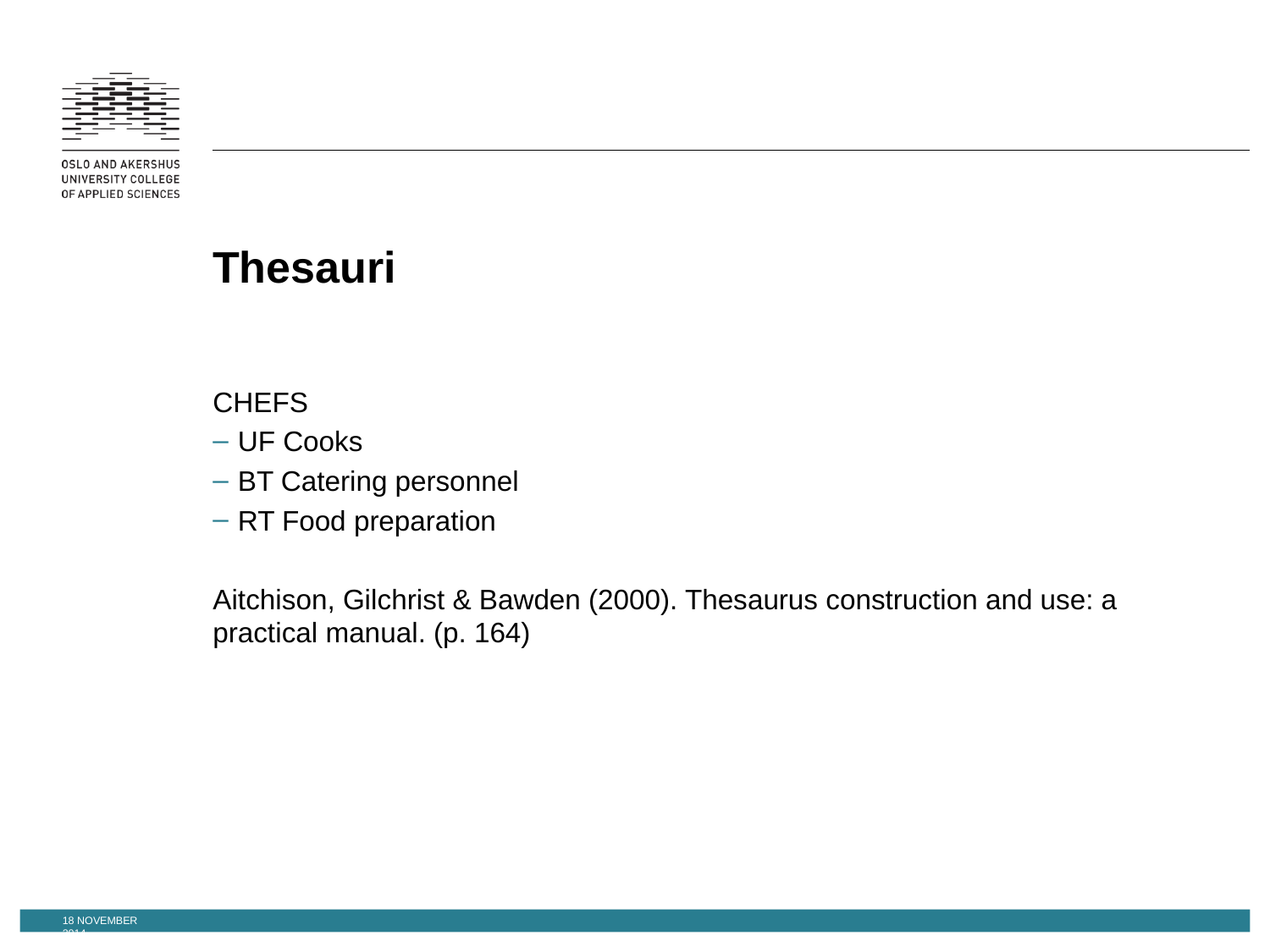

# Thesauri
CHEFS
UF Cooks
BT Catering personnel
RT Food preparation

Aitchison, Gilchrist & Bawden (2000). Thesaurus construction and use: a practical manual. (p. 164)
18 November 2014